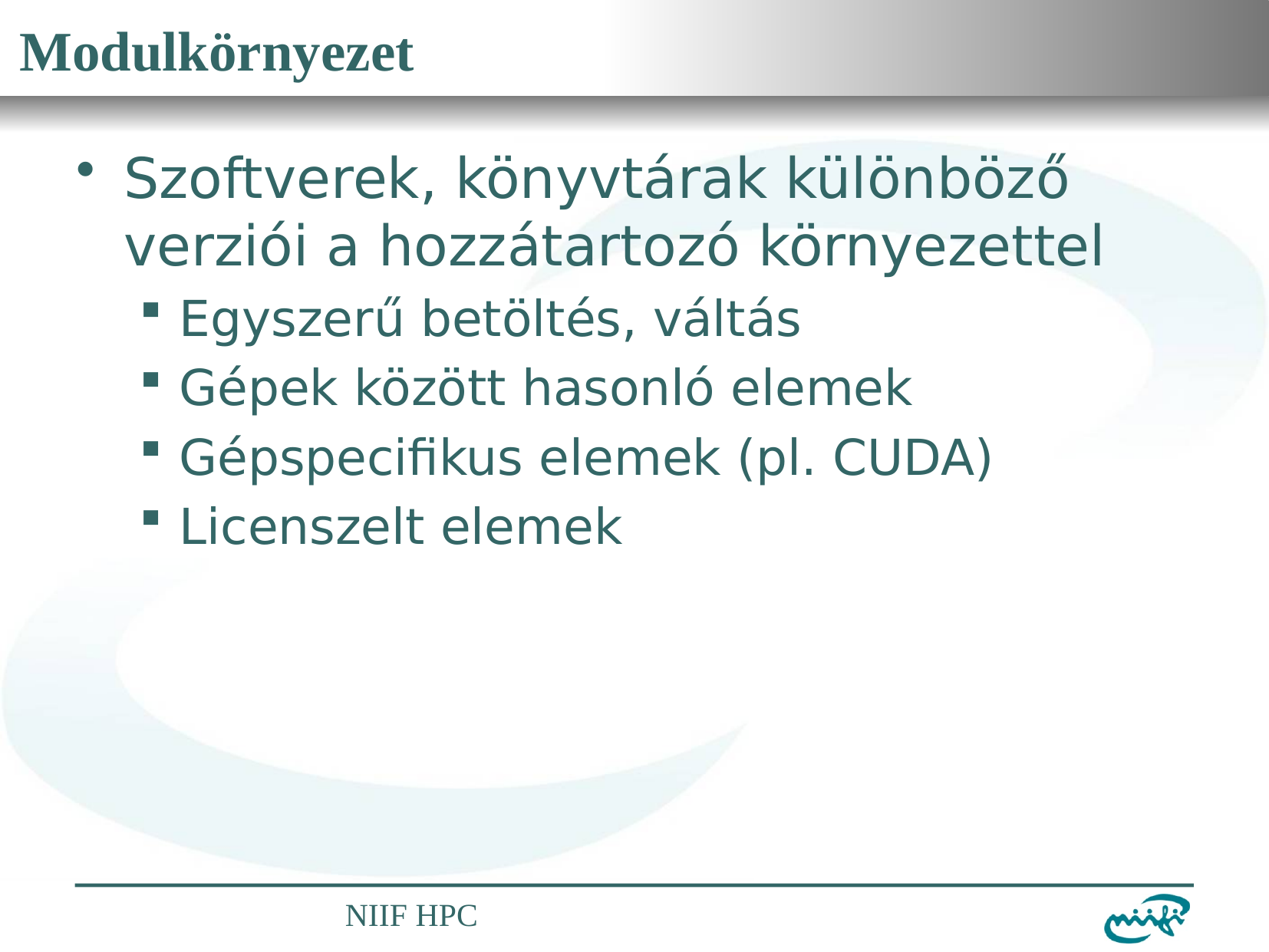

# Modulkörnyezet
Szoftverek, könyvtárak különböző verziói a hozzátartozó környezettel
Egyszerű betöltés, váltás
Gépek között hasonló elemek
Gépspecifikus elemek (pl. CUDA)
Licenszelt elemek